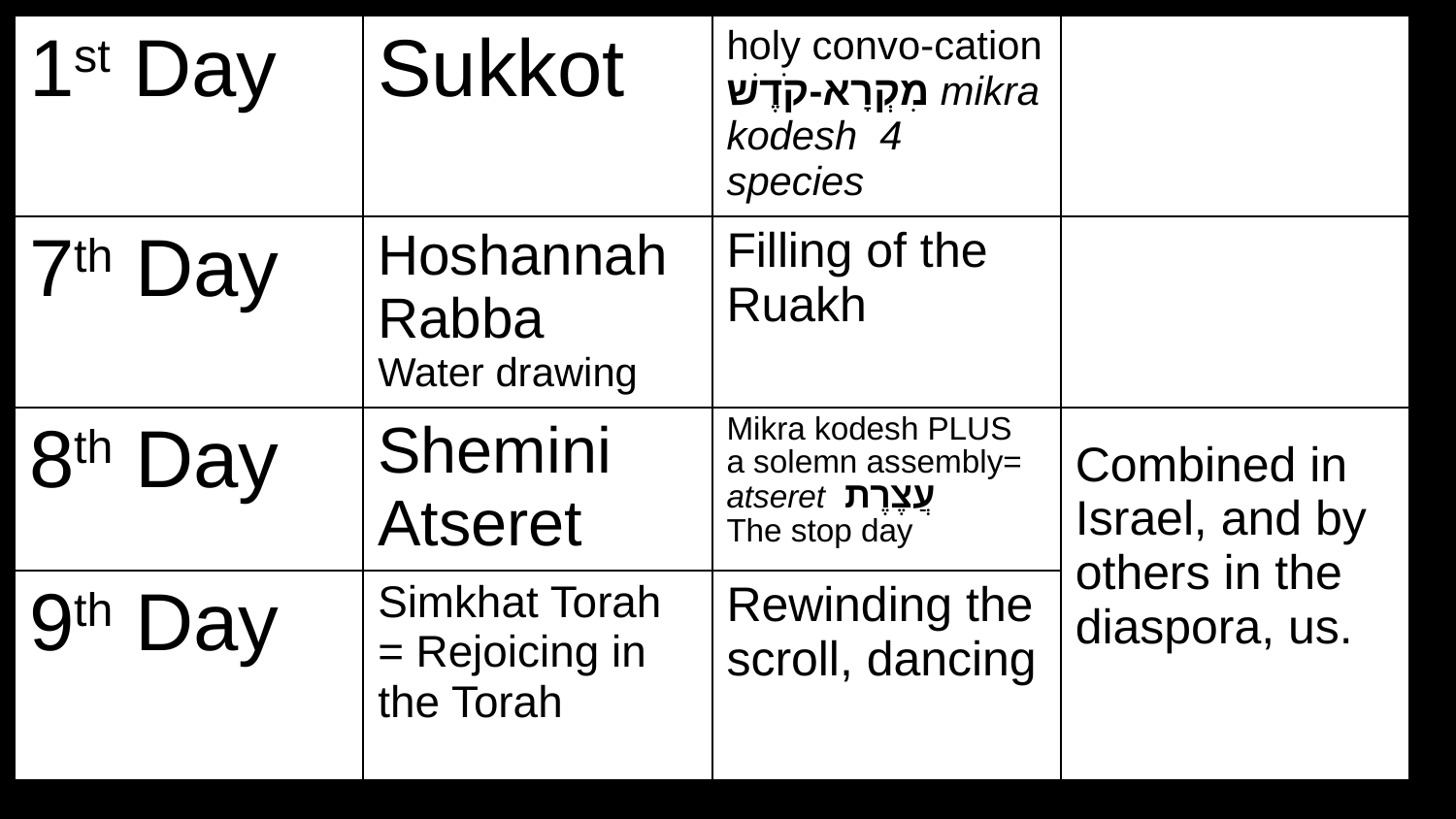

| 1st Day | Sukkot | holy convo-cation מִקְרָא-קֹדֶשׁ mikra kodesh 4 species |  |
| --- | --- | --- | --- |
| 7th Day | Hoshannah Rabba Water drawing | Filling of the Ruakh |  |
| 8th Day | Shemini Atseret | Mikra kodesh PLUS a solemn assembly= עֲצֶרֶת atseret The stop day | Combined in Israel, and by others in the diaspora, us. |
| 9th Day | Simkhat Torah = Rejoicing in the Torah | Rewinding the scroll, dancing |  |